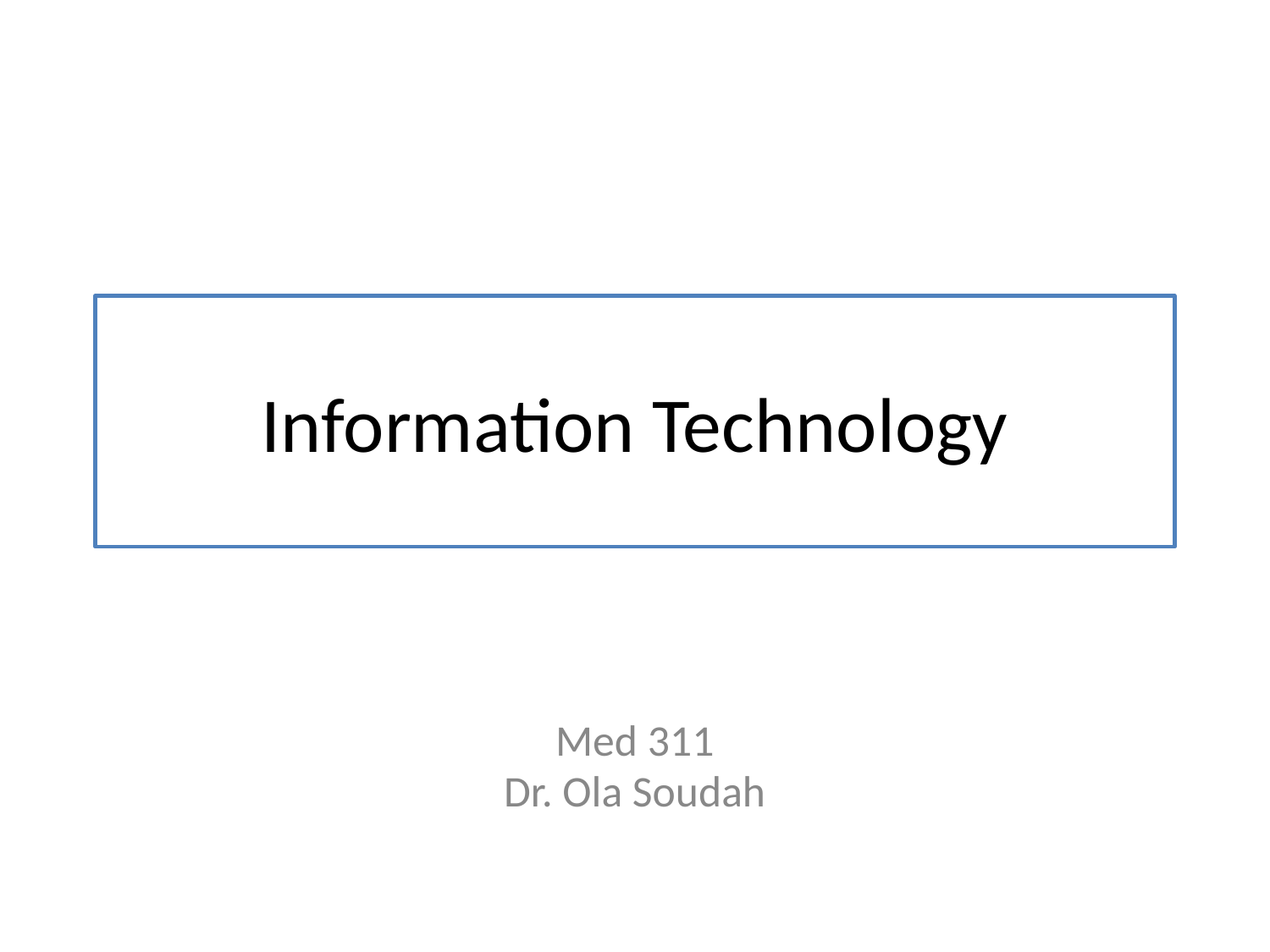

# Information Technology
Med 311
Dr. Ola Soudah